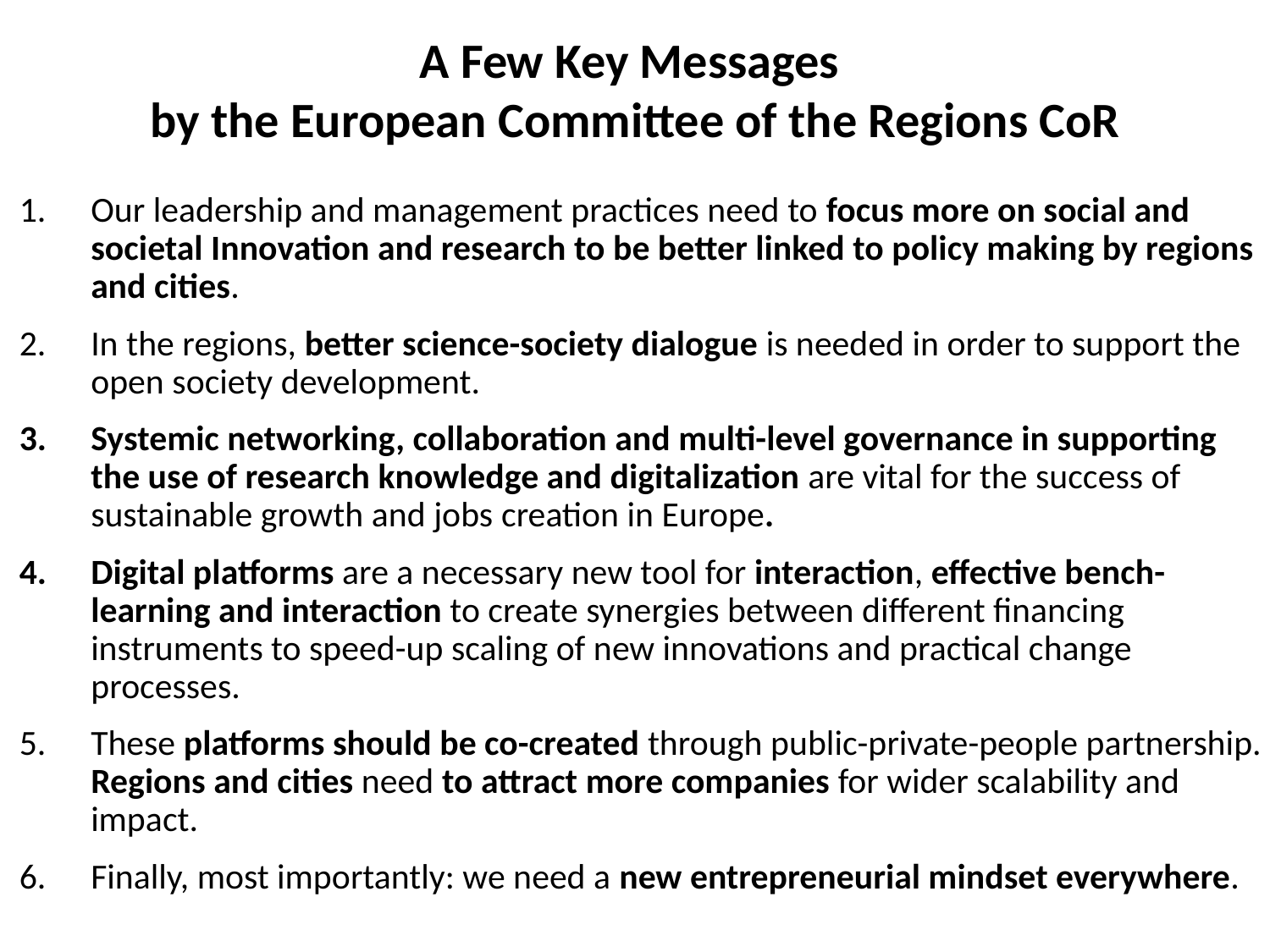

# A Few Key Messages by the European Committee of the Regions CoR
Our leadership and management practices need to focus more on social and societal Innovation and research to be better linked to policy making by regions and cities.
In the regions, better science-society dialogue is needed in order to support the open society development.
Systemic networking, collaboration and multi-level governance in supporting the use of research knowledge and digitalization are vital for the success of sustainable growth and jobs creation in Europe.
Digital platforms are a necessary new tool for interaction, effective bench-learning and interaction to create synergies between different financing instruments to speed-up scaling of new innovations and practical change processes.
These platforms should be co-created through public-private-people partnership. Regions and cities need to attract more companies for wider scalability and impact.
Finally, most importantly: we need a new entrepreneurial mindset everywhere.